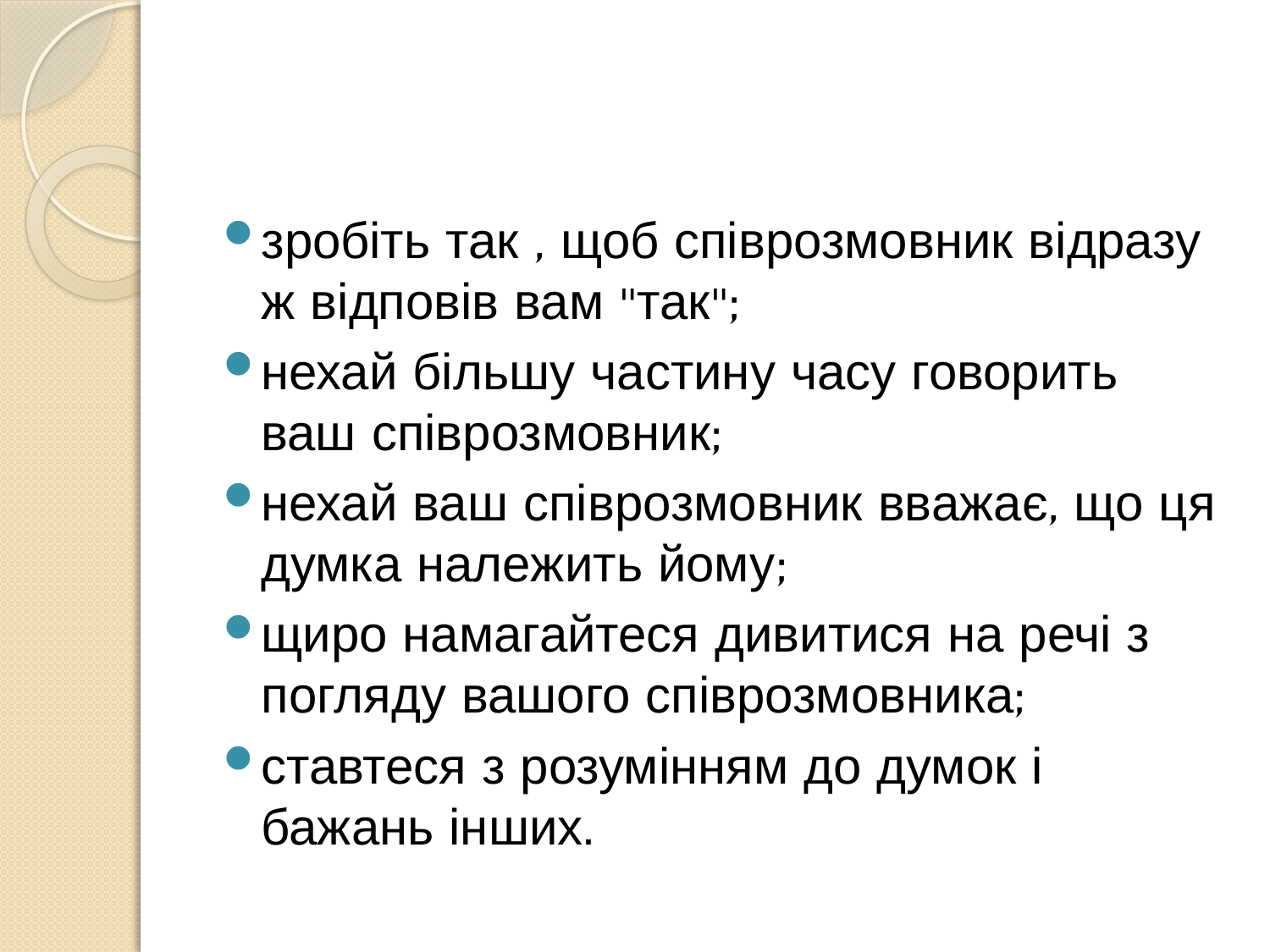

#
зробіть так , щоб співрозмовник відразу ж відповів вам "так";
нехай більшу частину часу говорить ваш співрозмовник;
нехай ваш співрозмовник вважає, що ця думка належить йому;
щиро намагайтеся дивитися на речі з погляду вашого співрозмовника;
ставтеся з розумінням до думок і бажань інших.